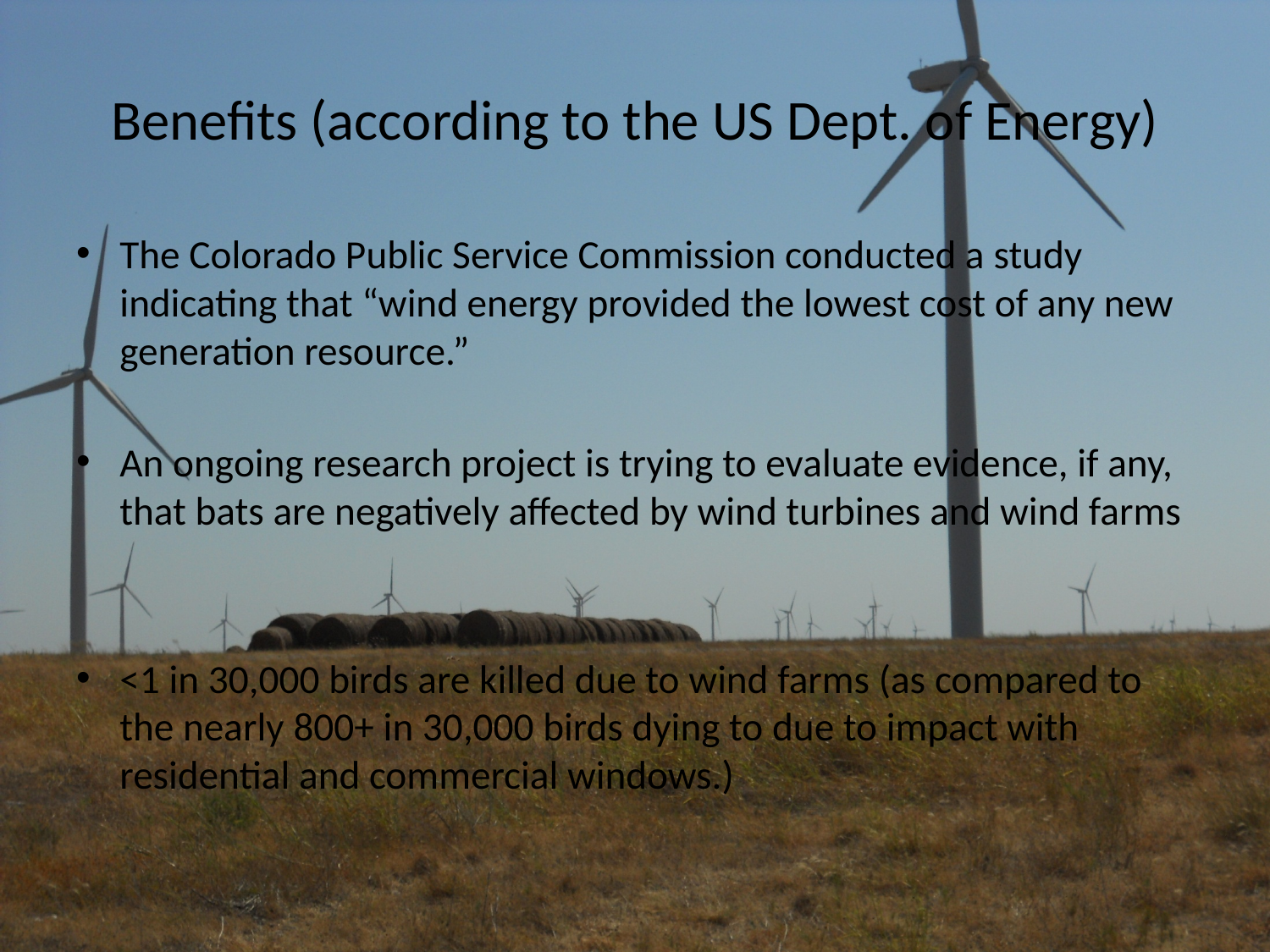

# Benefits (according to the US Dept. of Energy)
The Colorado Public Service Commission conducted a study indicating that “wind energy provided the lowest cost of any new generation resource.”

An ongoing research project is trying to evaluate evidence, if any, that bats are negatively affected by wind turbines and wind farms

<1 in 30,000 birds are killed due to wind farms (as compared to the nearly 800+ in 30,000 birds dying to due to impact with residential and commercial windows.)